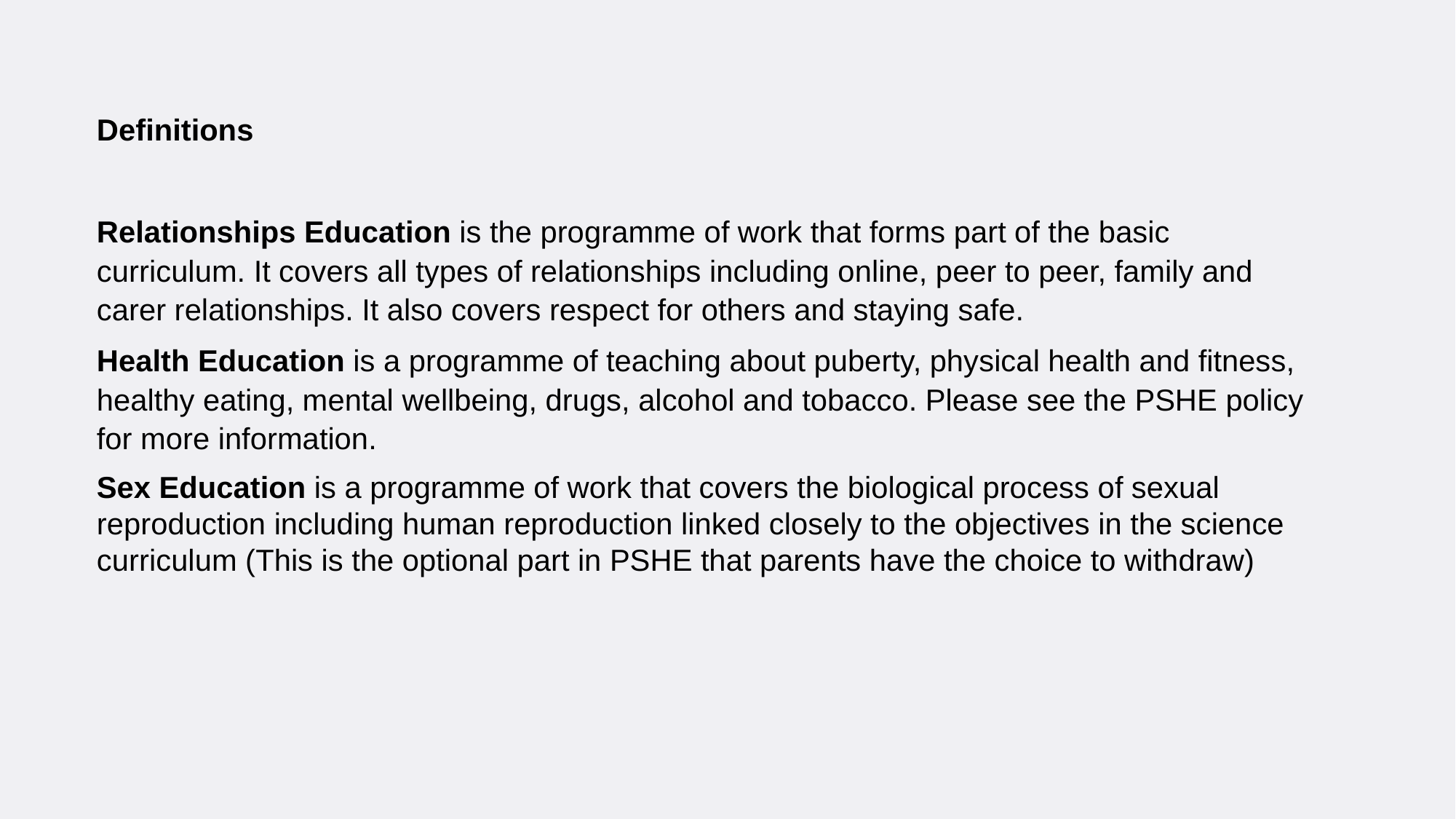

Definitions

Relationships Education is the programme of work that forms part of the basic curriculum. It covers all types of relationships including online, peer to peer, family and carer relationships. It also covers respect for others and staying safe.
Health Education is a programme of teaching about puberty, physical health and fitness, healthy eating, mental wellbeing, drugs, alcohol and tobacco. Please see the PSHE policy for more information.
Sex Education is a programme of work that covers the biological process of sexual reproduction including human reproduction linked closely to the objectives in the science curriculum (This is the optional part in PSHE that parents have the choice to withdraw)